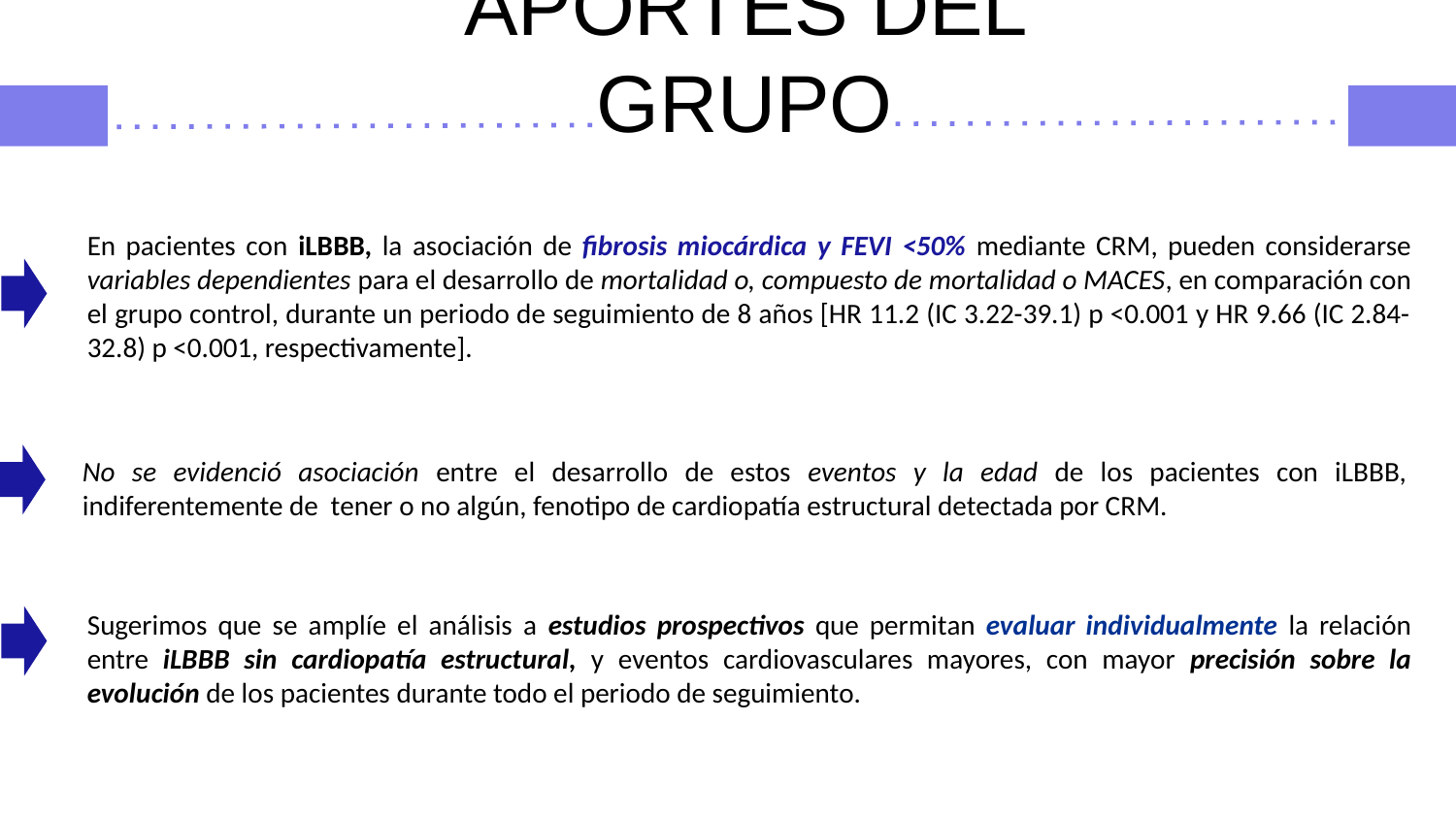

# APORTES DEL GRUPO
En pacientes con iLBBB, la asociación de fibrosis miocárdica y FEVI <50% mediante CRM, pueden considerarse variables dependientes para el desarrollo de mortalidad o, compuesto de mortalidad o MACES, en comparación con el grupo control, durante un periodo de seguimiento de 8 años [HR 11.2 (IC 3.22-39.1) p <0.001 y HR 9.66 (IC 2.84-32.8) p <0.001, respectivamente].

No se evidenció asociación entre el desarrollo de estos eventos y la edad de los pacientes con iLBBB, indiferentemente de  tener o no algún, fenotipo de cardiopatía estructural detectada por CRM.
Sugerimos que se amplíe el análisis a estudios prospectivos que permitan evaluar individualmente la relación entre iLBBB sin cardiopatía estructural, y eventos cardiovasculares mayores, con mayor precisión sobre la evolución de los pacientes durante todo el periodo de seguimiento.